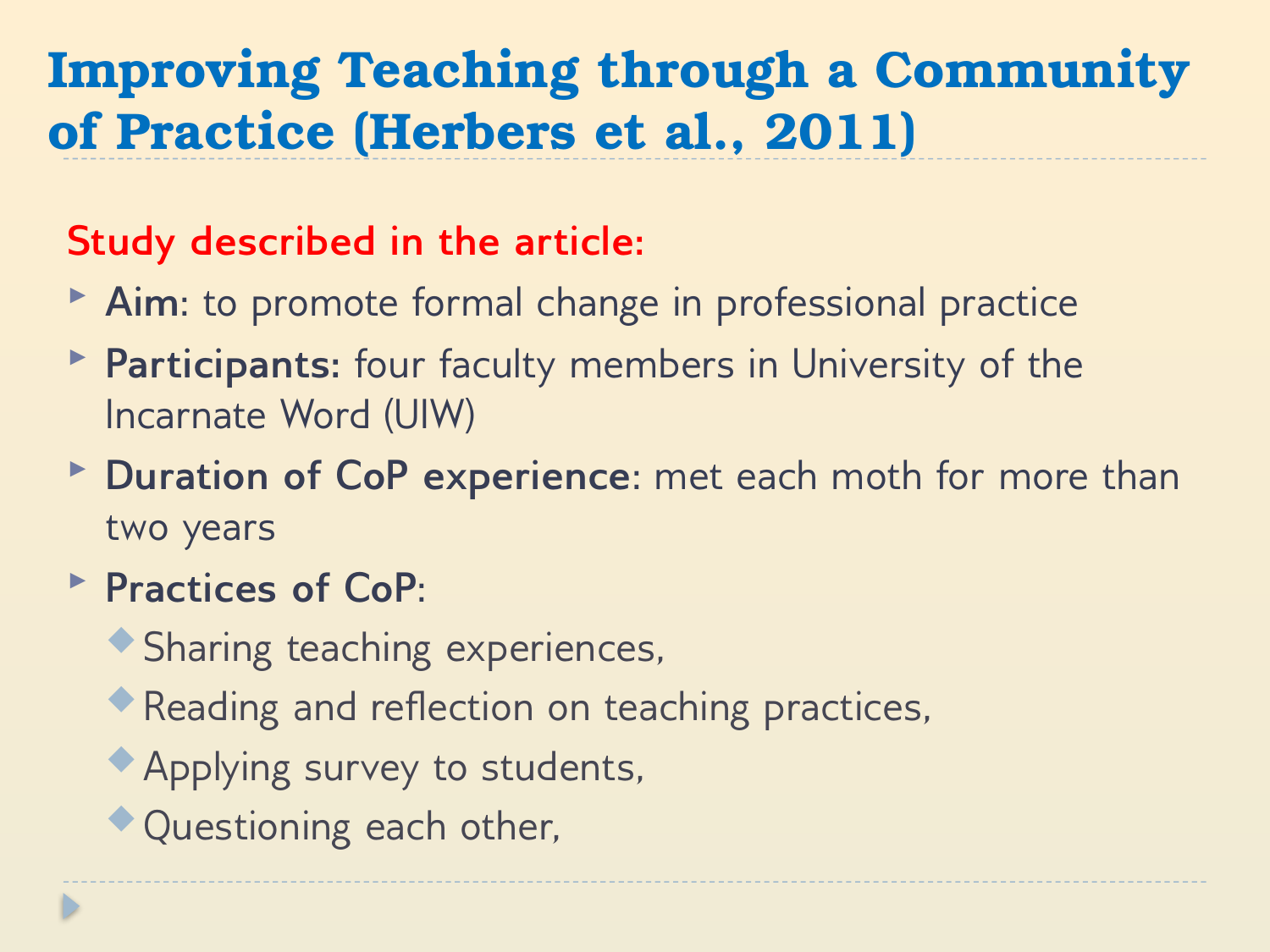

# Improving Teaching through a Community of Practice (Herbers et al., 2011)
Study described in the article:
Aim: to promote formal change in professional practice
Participants: four faculty members in University of the Incarnate Word (UIW)
Duration of CoP experience: met each moth for more than two years
Practices of CoP:
Sharing teaching experiences,
Reading and reflection on teaching practices,
Applying survey to students,
Questioning each other,